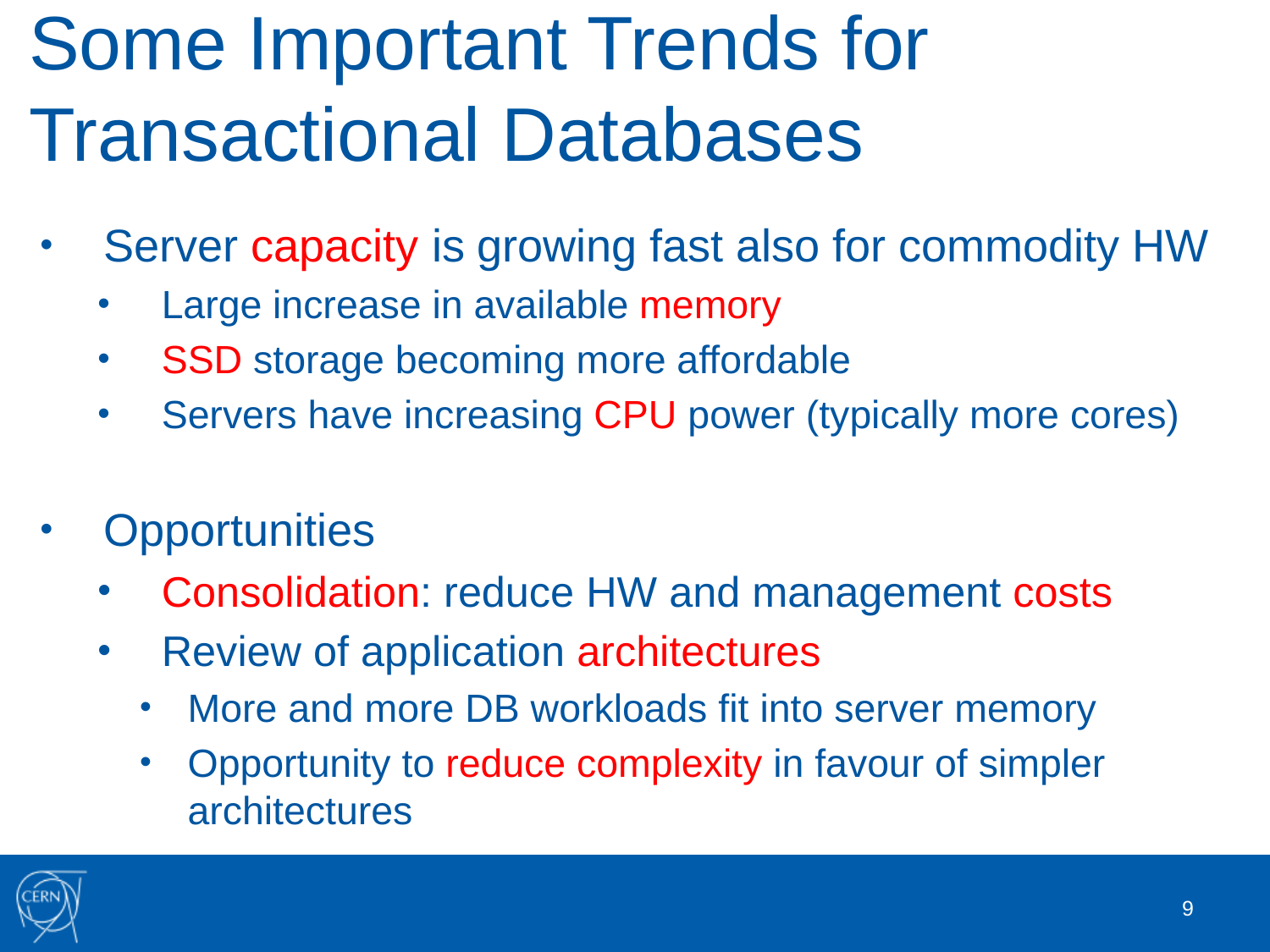

# Some Important Trends for Transactional Databases
Server capacity is growing fast also for commodity HW
Large increase in available memory
SSD storage becoming more affordable
Servers have increasing CPU power (typically more cores)

Opportunities
Consolidation: reduce HW and management costs
Review of application architectures
More and more DB workloads fit into server memory
Opportunity to reduce complexity in favour of simpler architectures
9